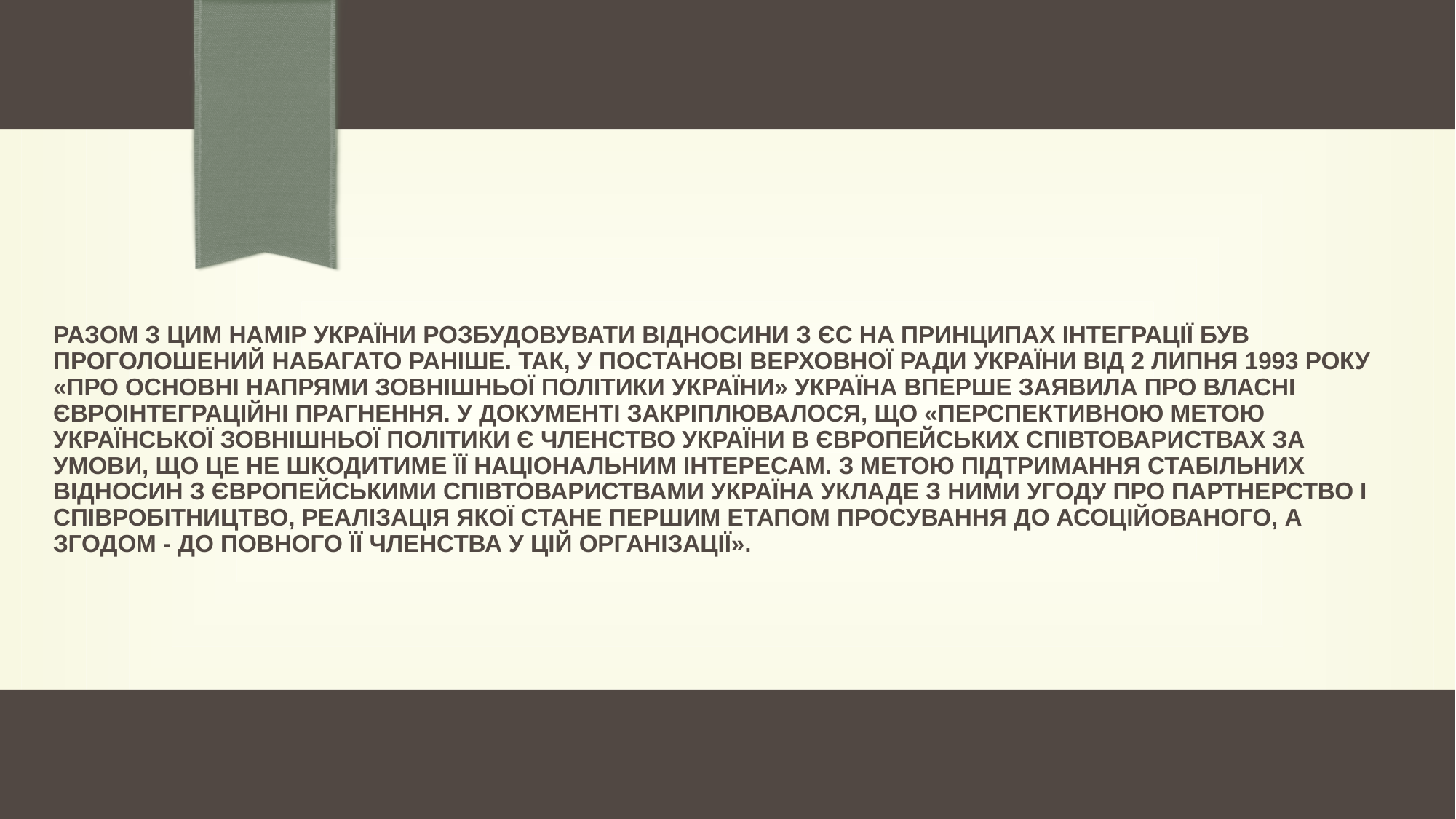

# Разом з цим намір України розбудовувати відносини з ЄС на принципах інтеграції був проголошений набагато раніше. Так, у Постанові Верховної Ради України від 2 липня 1993 року «Про основні напрями зовнішньої політики України» Україна вперше заявила про власні євроінтеграційні прагнення. У документі закріплювалося, що «перспективною метою української зовнішньої політики є членство України в Європейських Співтовариствах за умови, що це не шкодитиме її національним інтересам. З метою підтримання стабільних відносин з Європейськими Співтовариствами Україна укладе з ними Угоду про партнерство і співробітництво, реалізація якої стане першим етапом просування до асоційованого, а згодом - до повного її членства у цій організації».